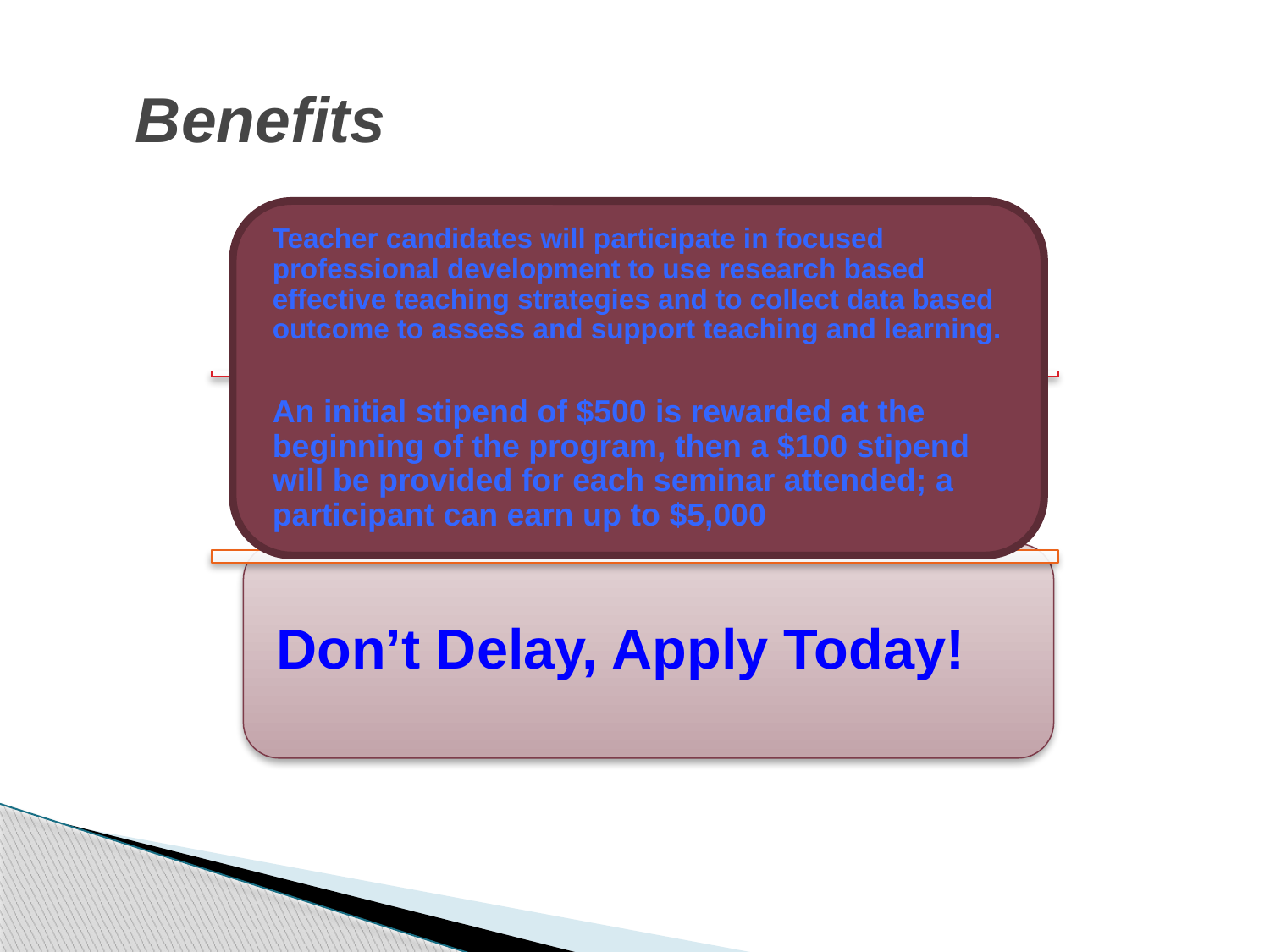

Benefits
Don’t Delay, Apply Today!
Teacher candidates will participate in focused professional development to use research based effective teaching strategies and to collect data based outcome to assess and support teaching and learning.

An initial stipend of $500 is rewarded at the beginning of the program, then a $100 stipend will be provided for each seminar attended; a participant can earn up to $5,000